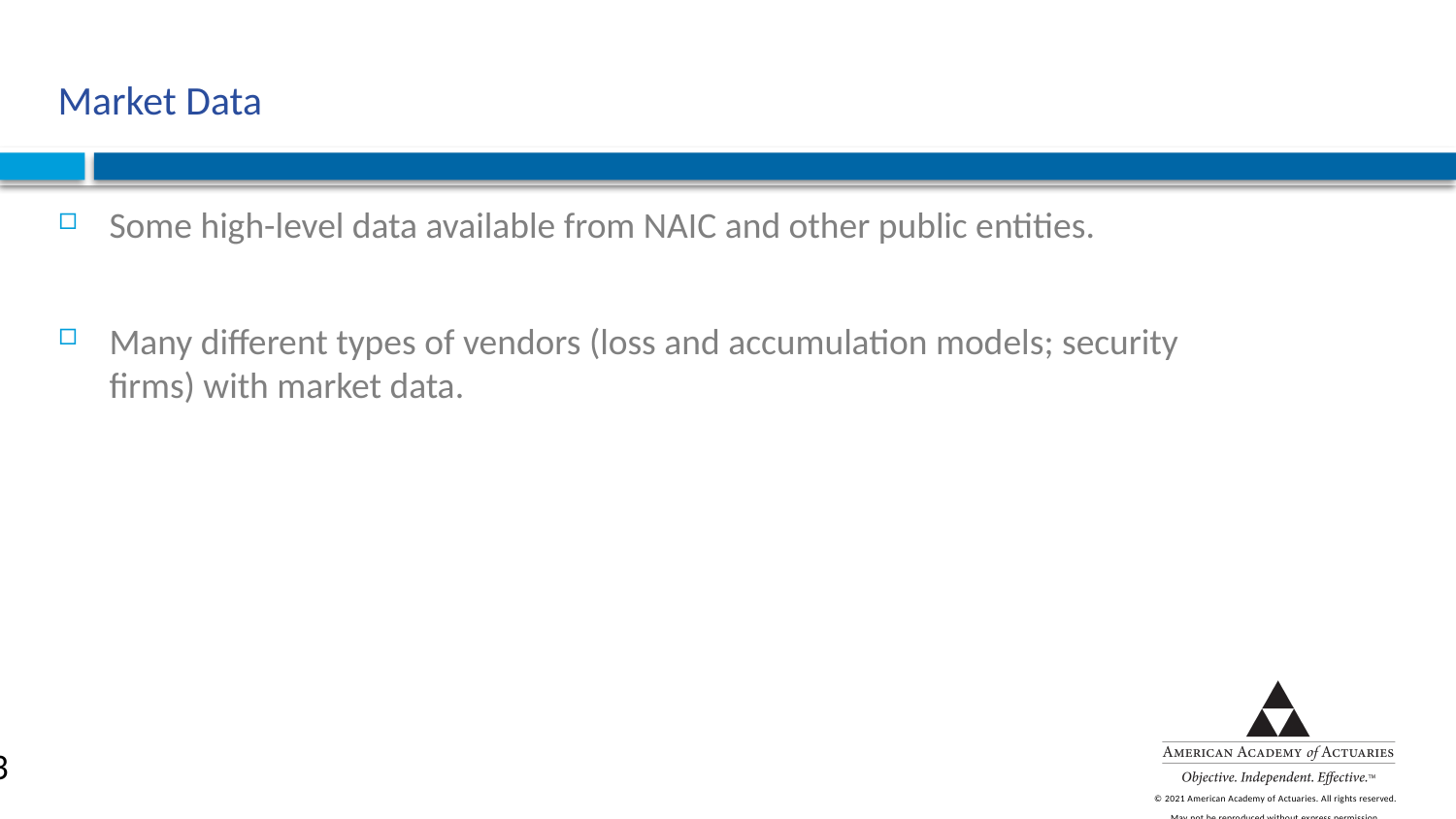

# Market Data
Some high-level data available from NAIC and other public entities.

Many different types of vendors (loss and accumulation models; security firms) with market data.